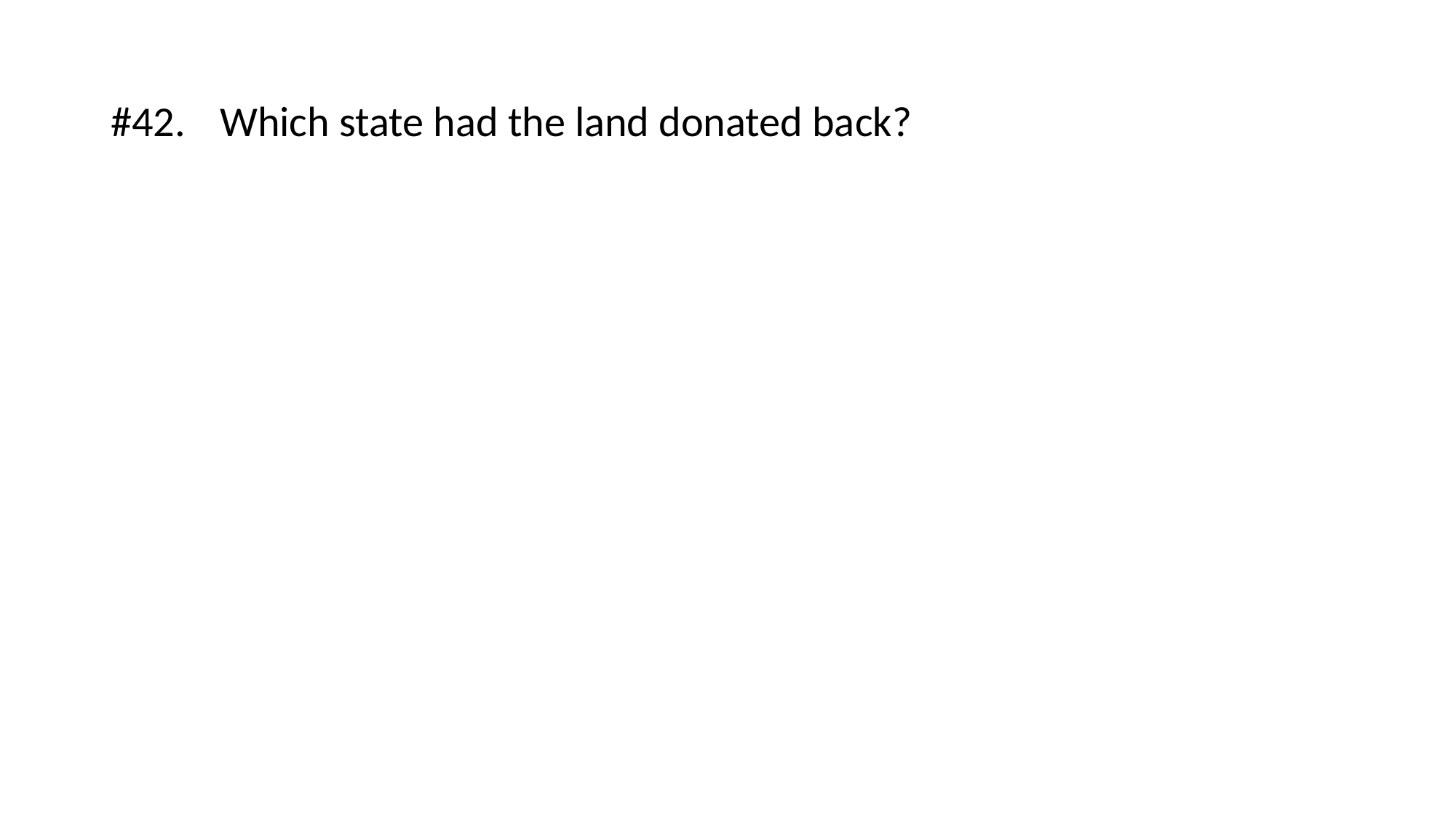

# #42.	Which state had the land donated back?